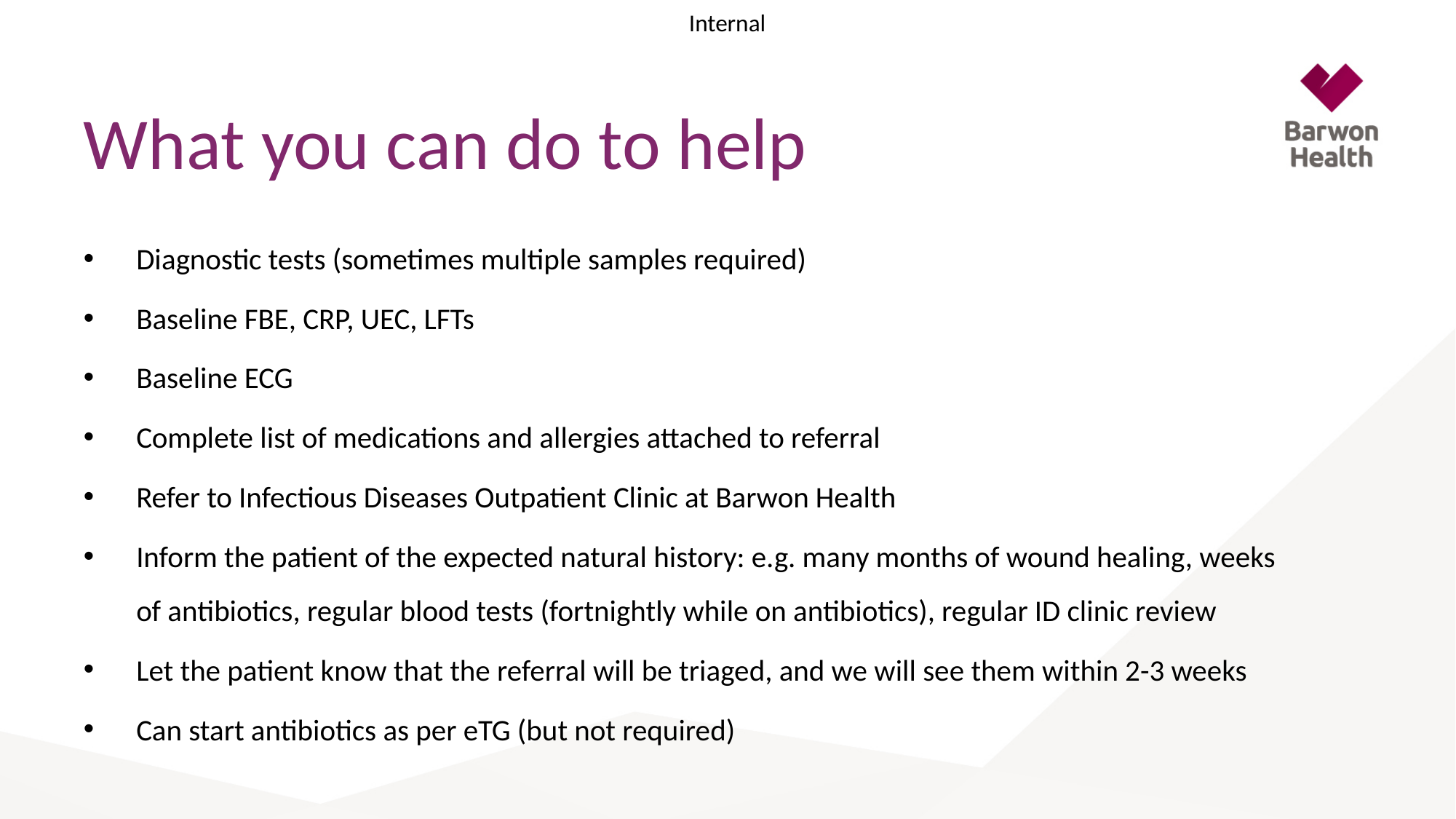

# What you can do to help
Diagnostic tests (sometimes multiple samples required)
Baseline FBE, CRP, UEC, LFTs
Baseline ECG
Complete list of medications and allergies attached to referral
Refer to Infectious Diseases Outpatient Clinic at Barwon Health
Inform the patient of the expected natural history: e.g. many months of wound healing, weeks of antibiotics, regular blood tests (fortnightly while on antibiotics), regular ID clinic review
Let the patient know that the referral will be triaged, and we will see them within 2-3 weeks
Can start antibiotics as per eTG (but not required)